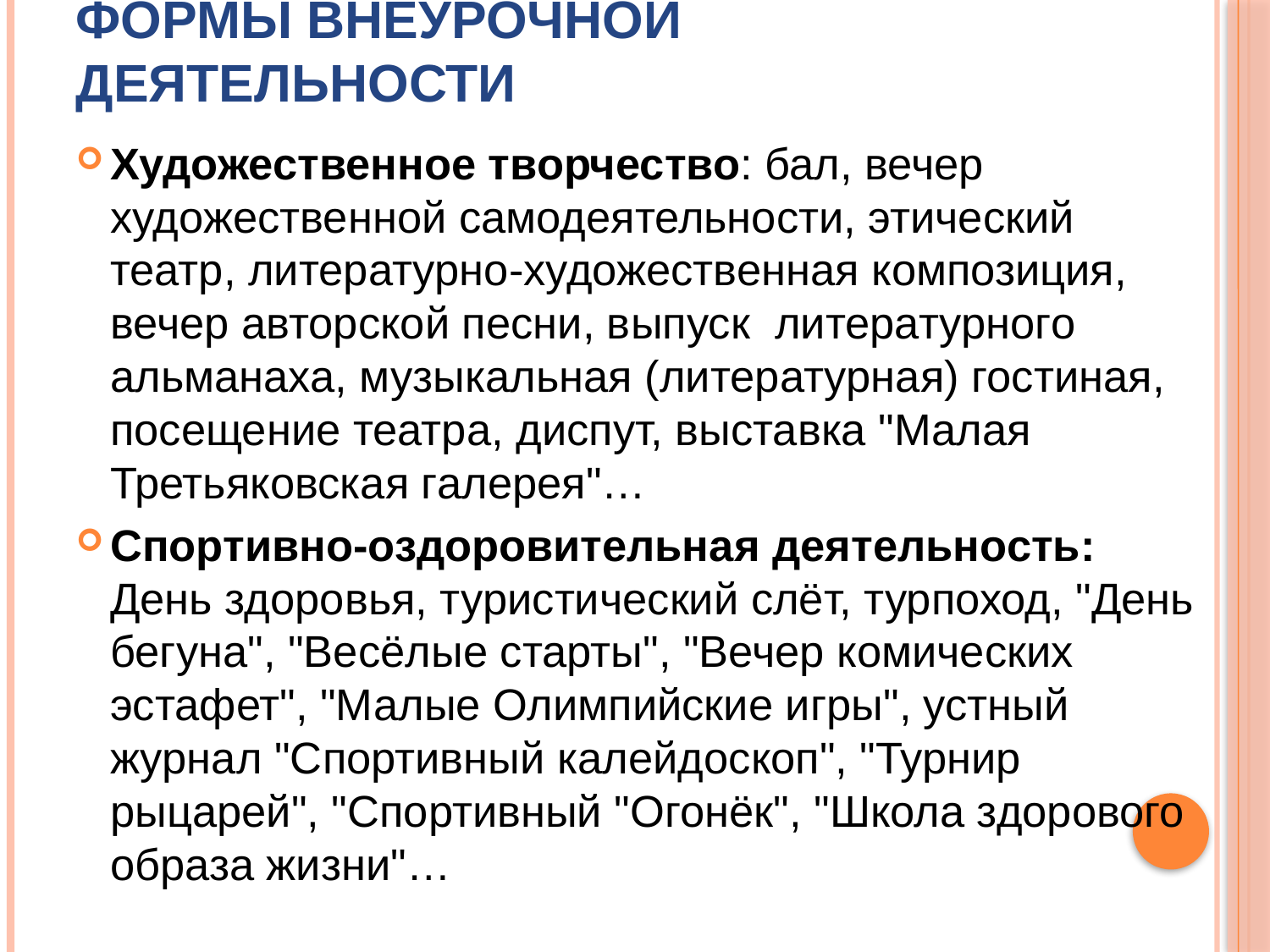

# формы внеурочной деятельности
Художественное творчество: бал, вечер художественной самодеятельности, этический театр, литературно-художественная композиция, вечер авторской песни, выпуск  литературного альманаха, музыкальная (литературная) гостиная, посещение театра, диспут, выставка "Малая Третьяковская галерея"…
Спортивно-оздоровительная деятельность: День здоровья, туристический слёт, турпоход, "День бегуна", "Весёлые старты", "Вечер комических эстафет", "Малые Олимпийские игры", устный журнал "Спортивный калейдоскоп", "Турнир рыцарей", "Спортивный "Огонёк", "Школа здорового образа жизни"…